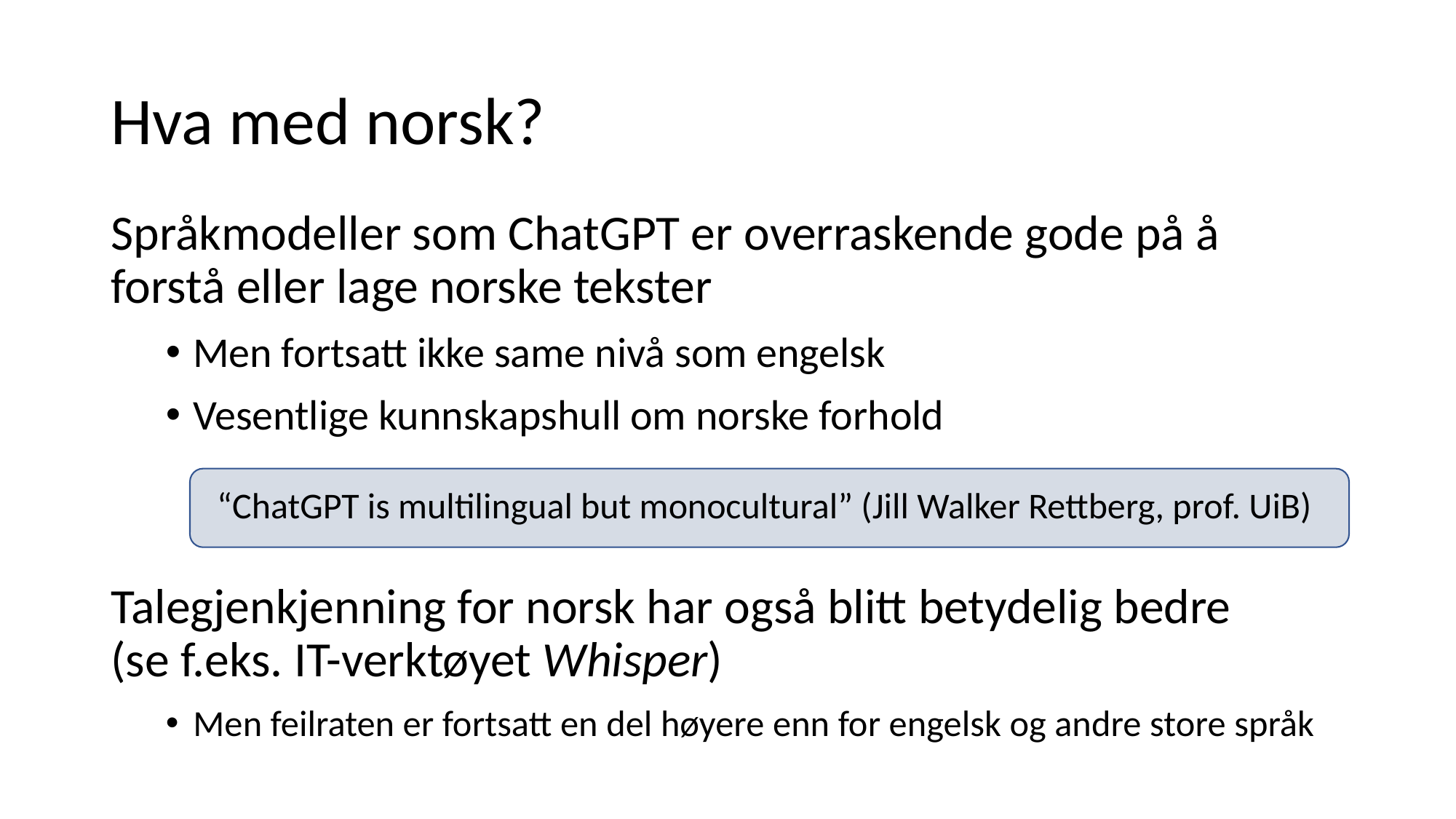

# Hva med norsk?
Språkmodeller som ChatGPT er overraskende gode på å forstå eller lage norske tekster
Men fortsatt ikke same nivå som engelsk
Vesentlige kunnskapshull om norske forhold

Talegjenkjenning for norsk har også blitt betydelig bedre       (se f.eks. IT-verktøyet Whisper)
Men feilraten er fortsatt en del høyere enn for engelsk og andre store språk

“ChatGPT is multilingual but monocultural” (Jill Walker Rettberg, prof. UiB)